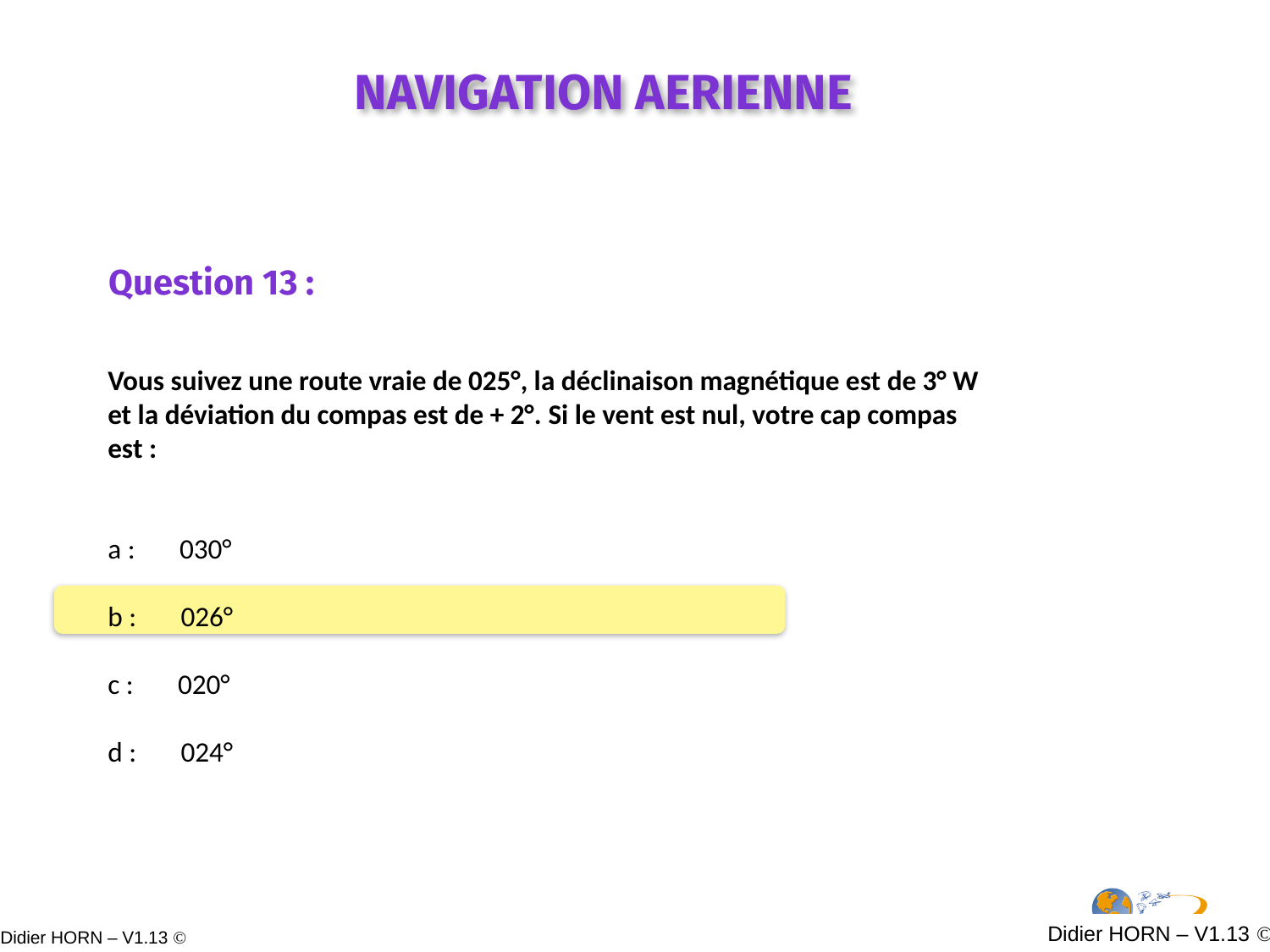

NAVIGATION AERIENNE
Question 13 :
Vous suivez une route vraie de 025°, la déclinaison magnétique est de 3° W et la déviation du compas est de + 2°. Si le vent est nul, votre cap compas est :

a :       030°
b :       026°
c :       020°
d :       024°

Didier HORN – V1.13 ©